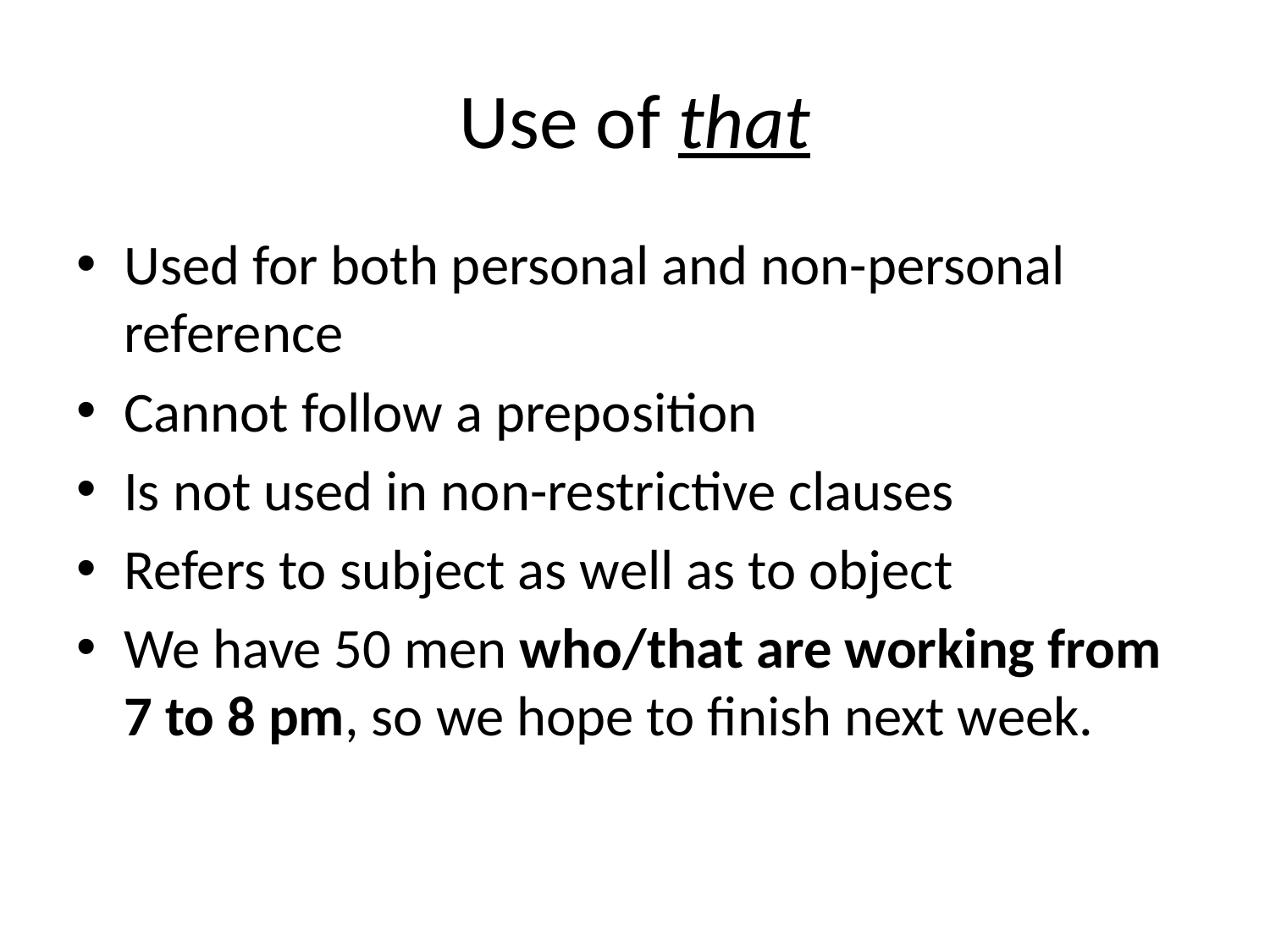

# Use of that
Used for both personal and non-personal reference
Cannot follow a preposition
Is not used in non-restrictive clauses
Refers to subject as well as to object
We have 50 men who/that are working from 7 to 8 pm, so we hope to finish next week.